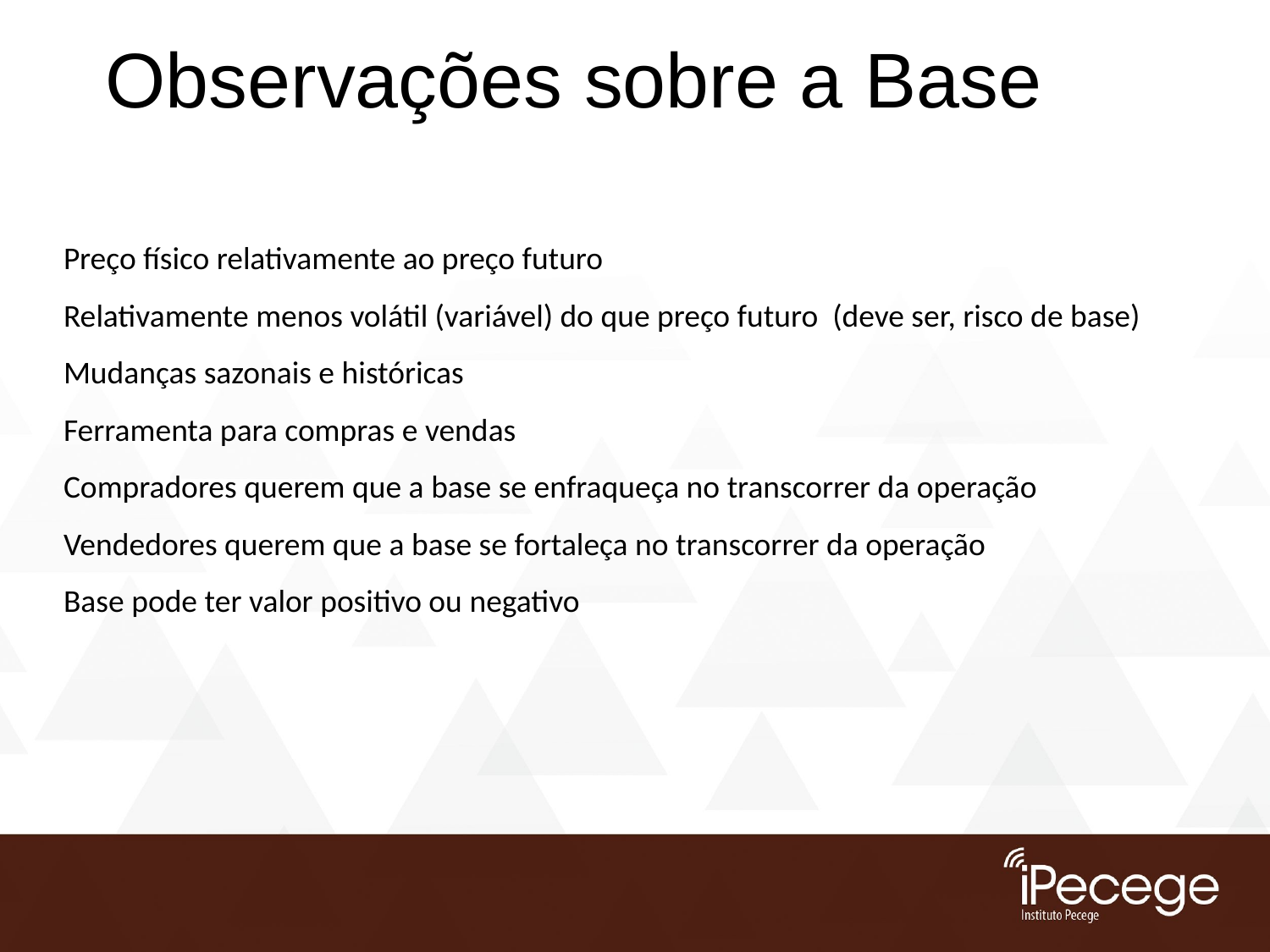

# Observações sobre a Base
Preço físico relativamente ao preço futuro
Relativamente menos volátil (variável) do que preço futuro  (deve ser, risco de base)
Mudanças sazonais e históricas
Ferramenta para compras e vendas
Compradores querem que a base se enfraqueça no transcorrer da operação
Vendedores querem que a base se fortaleça no transcorrer da operação
Base pode ter valor positivo ou negativo